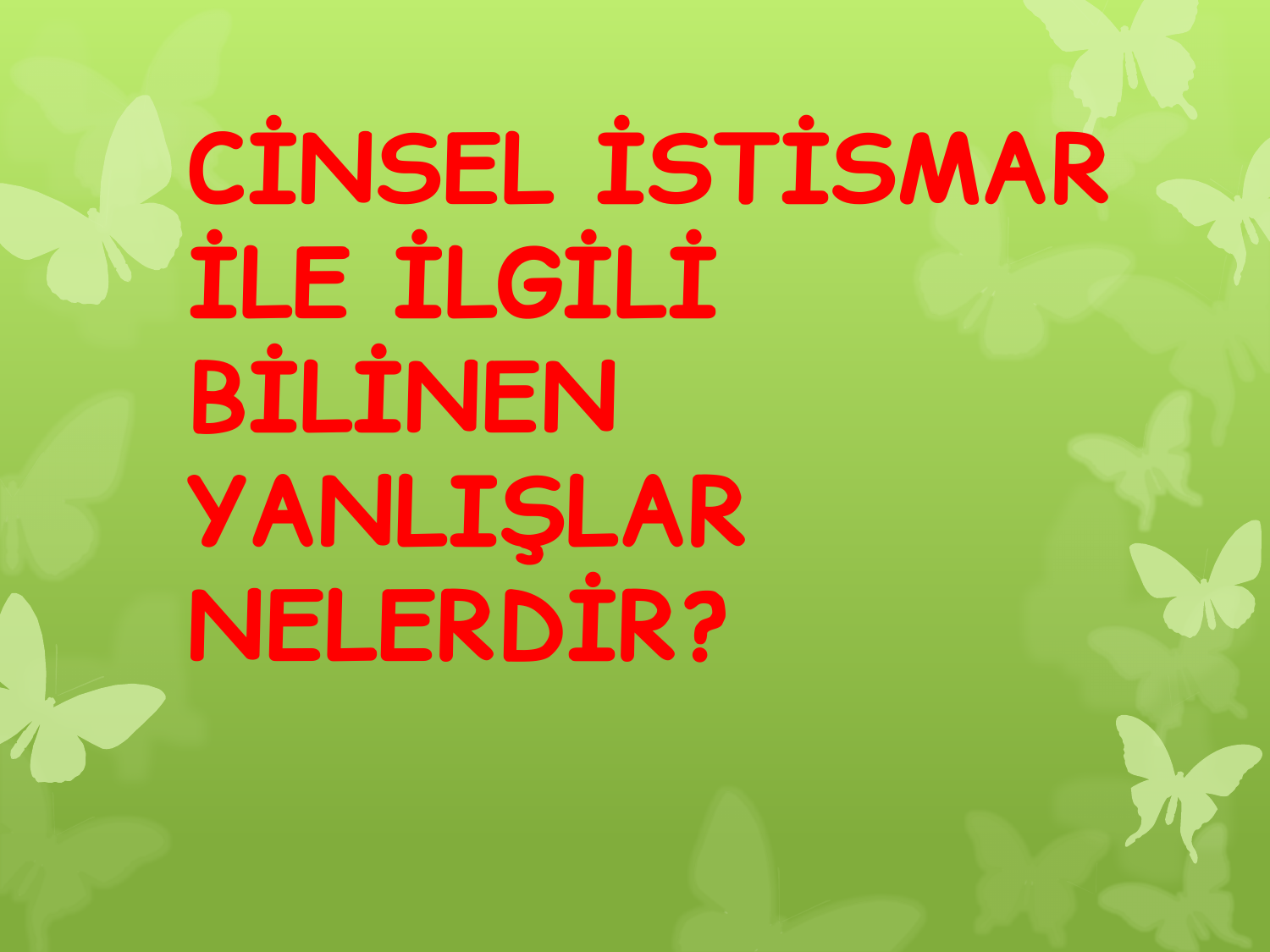

# CİNSEL İSTİSMAR İLE İLGİLİ BİLİNEN YANLIŞLAR NELERDİR?